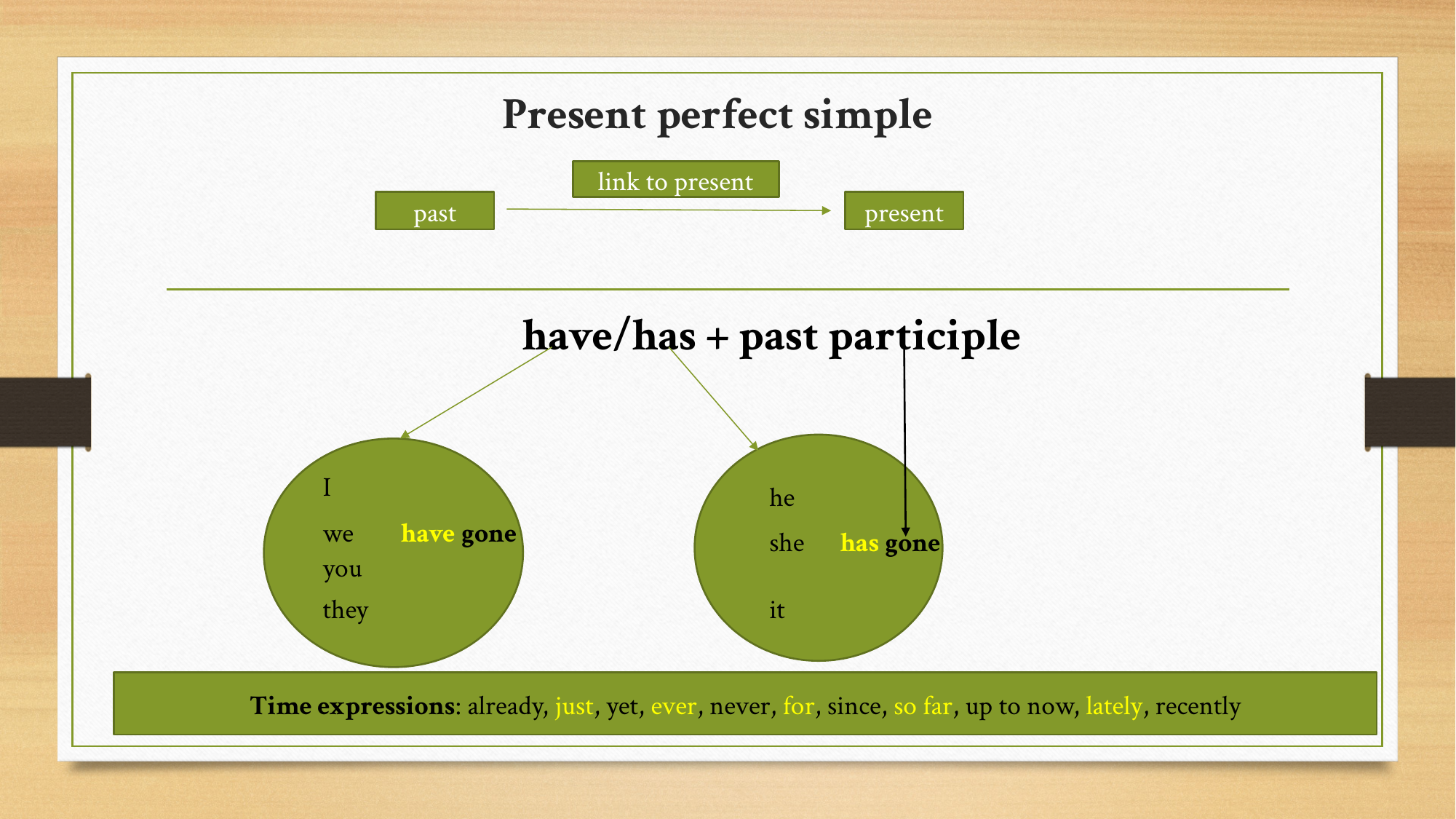

# Present perfect simple
link to present
past
present
have/has + past participle

| I |  |
| --- | --- |
| we you | have gone |
| they |  |
| he |  |
| --- | --- |
| she | has gone |
| it |  |

Time expressions: already, just, yet, ever, never, for, since, so far, up to now, lately, recently